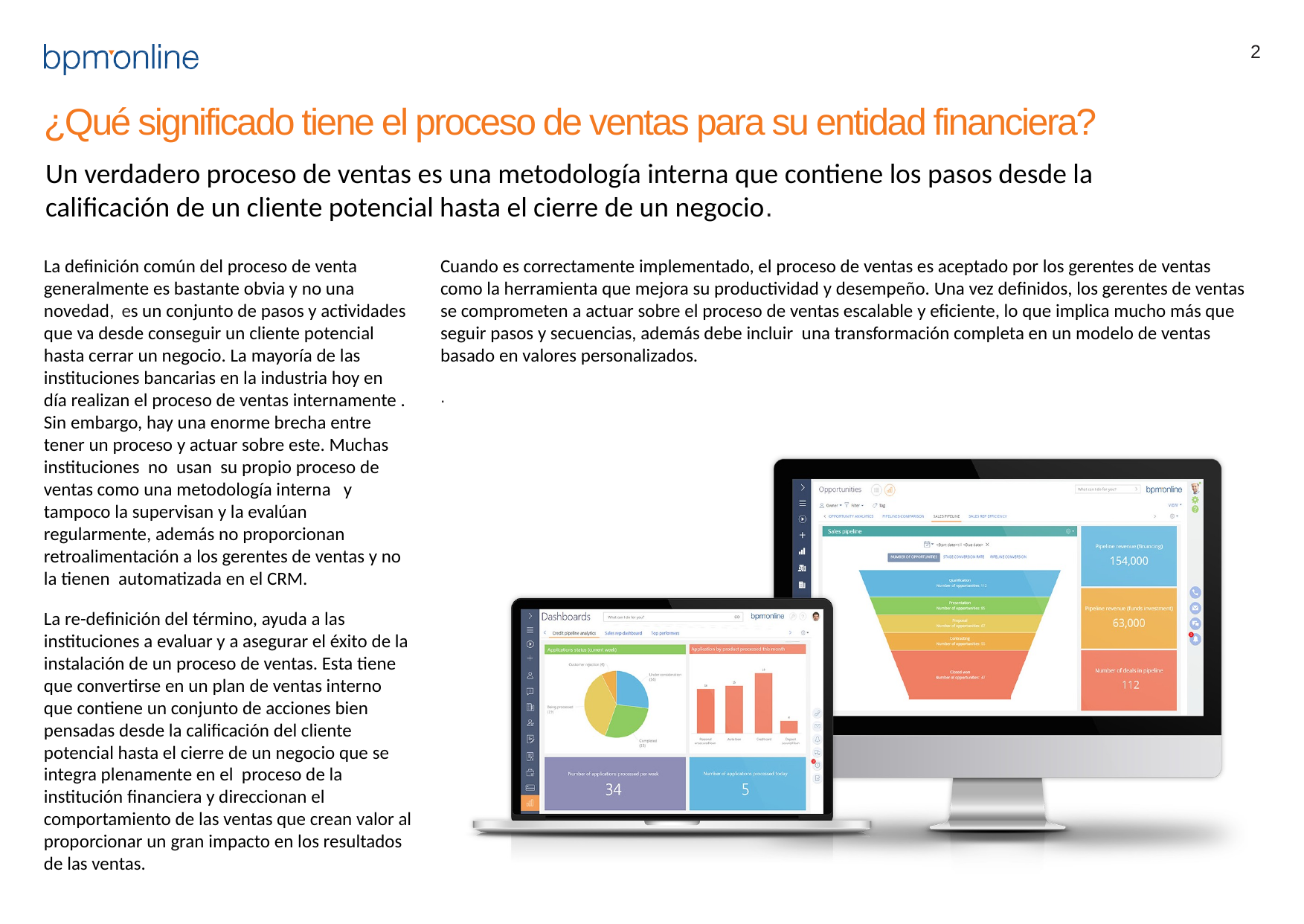

2

# ¿Qué significado tiene el proceso de ventas para su entidad financiera?
Un verdadero proceso de ventas es una metodología interna que contiene los pasos desde la calificación de un cliente potencial hasta el cierre de un negocio.
La definición común del proceso de venta generalmente es bastante obvia y no una novedad,  es un conjunto de pasos y actividades que va desde conseguir un cliente potencial hasta cerrar un negocio. La mayoría de las instituciones bancarias en la industria hoy en día realizan el proceso de ventas internamente . Sin embargo, hay una enorme brecha entre tener un proceso y actuar sobre este. Muchas instituciones  no  usan  su propio proceso de ventas como una metodología interna   y tampoco la supervisan y la evalúan regularmente, además no proporcionan retroalimentación a los gerentes de ventas y no  la tienen  automatizada en el CRM.
Cuando es correctamente implementado, el proceso de ventas es aceptado por los gerentes de ventas como la herramienta que mejora su productividad y desempeño. Una vez definidos, los gerentes de ventas se comprometen a actuar sobre el proceso de ventas escalable y eficiente, lo que implica mucho más que  seguir pasos y secuencias, además debe incluir  una transformación completa en un modelo de ventas basado en valores personalizados.
.

La re-definición del término, ayuda a las instituciones a evaluar y a asegurar el éxito de la instalación de un proceso de ventas. Esta tiene que convertirse en un plan de ventas interno que contiene un conjunto de acciones bien pensadas desde la calificación del cliente potencial hasta el cierre de un negocio que se integra plenamente en el  proceso de la institución financiera y direccionan el comportamiento de las ventas que crean valor al proporcionar un gran impacto en los resultados de las ventas.